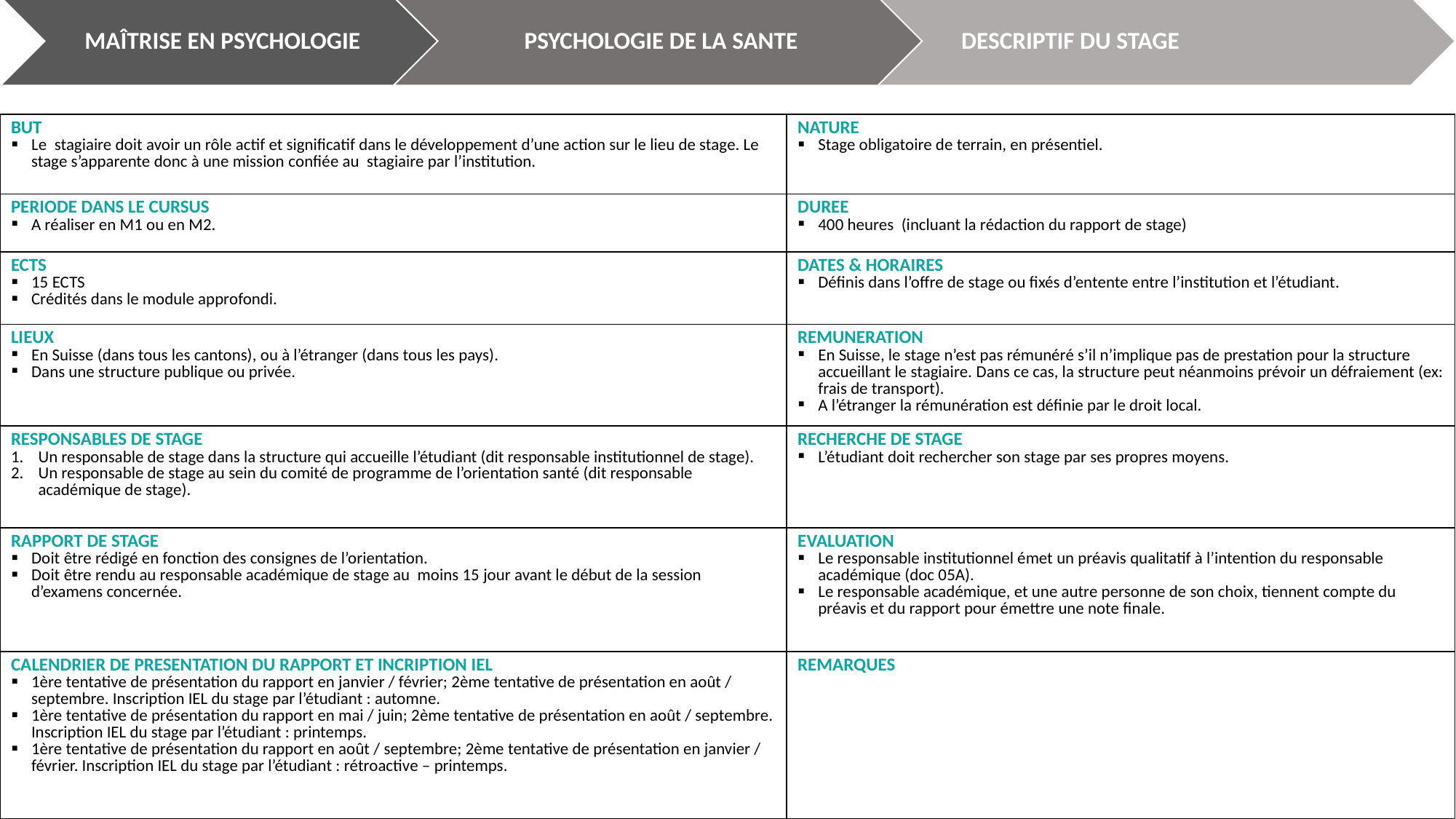

MAÎTRISE EN PSYCHOLOGIE
PSYCHOLOGIE DE LA SANTE
DESCRIPTIF DU STAGE
| BUT Le stagiaire doit avoir un rôle actif et significatif dans le développement d’une action sur le lieu de stage. Le stage s’apparente donc à une mission confiée au stagiaire par l’institution. | NATURE Stage obligatoire de terrain, en présentiel. |
| --- | --- |
| PERIODE DANS LE CURSUS A réaliser en M1 ou en M2. | DUREE 400 heures (incluant la rédaction du rapport de stage) |
| ECTS 15 ECTS Crédités dans le module approfondi. | DATES & HORAIRES Définis dans l’offre de stage ou fixés d’entente entre l’institution et l’étudiant. |
| LIEUX En Suisse (dans tous les cantons), ou à l’étranger (dans tous les pays). Dans une structure publique ou privée. | REMUNERATION En Suisse, le stage n’est pas rémunéré s’il n’implique pas de prestation pour la structure accueillant le stagiaire. Dans ce cas, la structure peut néanmoins prévoir un défraiement (ex: frais de transport). A l’étranger la rémunération est définie par le droit local. |
| RESPONSABLES DE STAGE Un responsable de stage dans la structure qui accueille l’étudiant (dit responsable institutionnel de stage). Un responsable de stage au sein du comité de programme de l’orientation santé (dit responsable académique de stage). | RECHERCHE DE STAGE L’étudiant doit rechercher son stage par ses propres moyens. |
| RAPPORT DE STAGE Doit être rédigé en fonction des consignes de l’orientation. Doit être rendu au responsable académique de stage au moins 15 jour avant le début de la session d’examens concernée. | EVALUATION Le responsable institutionnel émet un préavis qualitatif à l’intention du responsable académique (doc 05A). Le responsable académique, et une autre personne de son choix, tiennent compte du préavis et du rapport pour émettre une note finale. |
| CALENDRIER DE PRESENTATION DU RAPPORT ET INCRIPTION IEL 1ère tentative de présentation du rapport en janvier / février; 2ème tentative de présentation en août / septembre. Inscription IEL du stage par l’étudiant : automne. 1ère tentative de présentation du rapport en mai / juin; 2ème tentative de présentation en août / septembre. Inscription IEL du stage par l’étudiant : printemps. 1ère tentative de présentation du rapport en août / septembre; 2ème tentative de présentation en janvier / février. Inscription IEL du stage par l’étudiant : rétroactive – printemps. | REMARQUES |